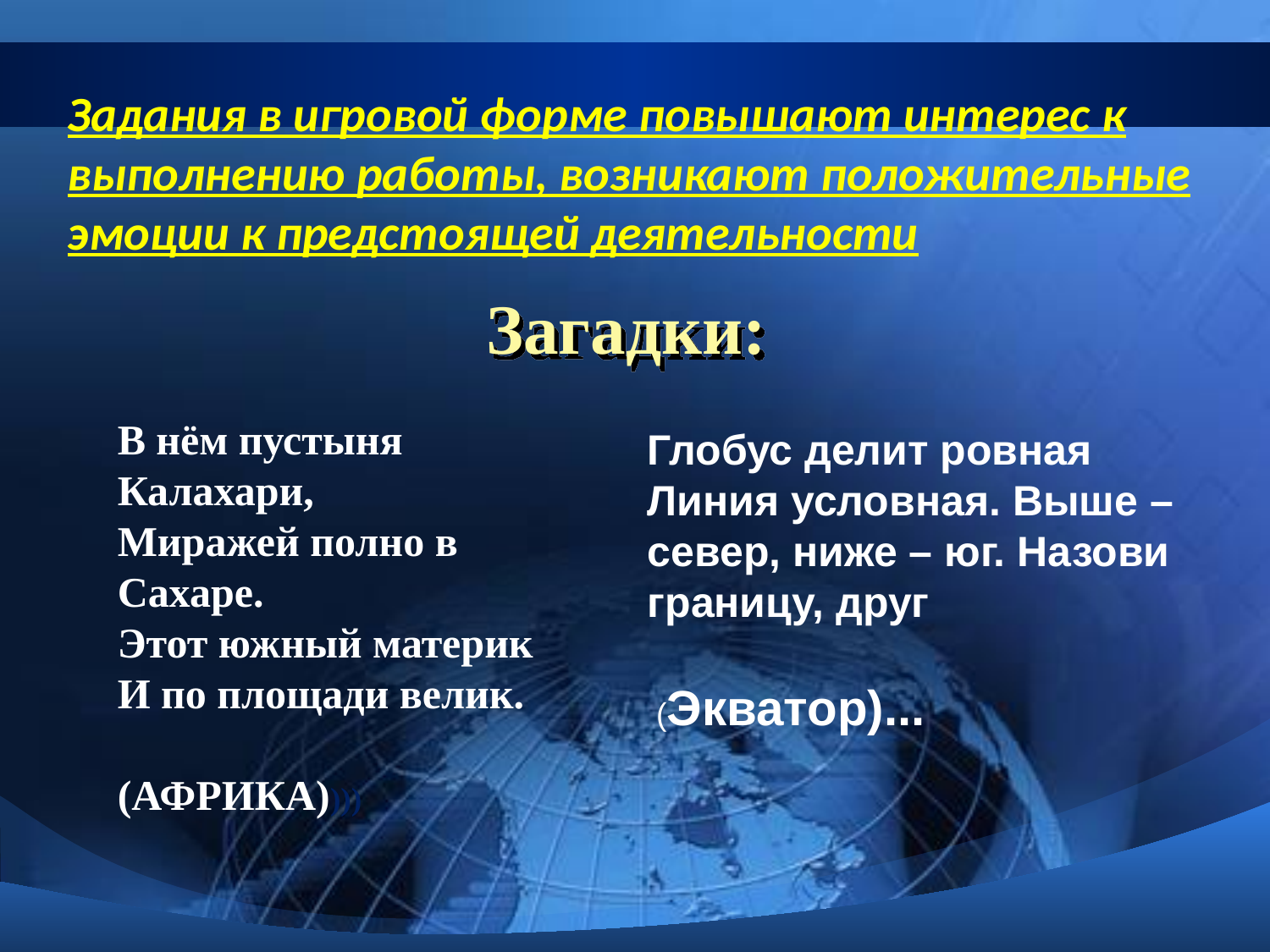

Задания в игровой форме повышают интерес к выполнению работы, возникают положительные эмоции к предстоящей деятельности
# Загадки:
В нём пустыня Калахари,
Миражей полно в Сахаре.
Этот южный материк
И по площади велик.
                                (АФРИКА))))
Глобус делит ровная Линия условная. Выше – север, ниже – юг. Назови границу, друг

 (Экватор)...